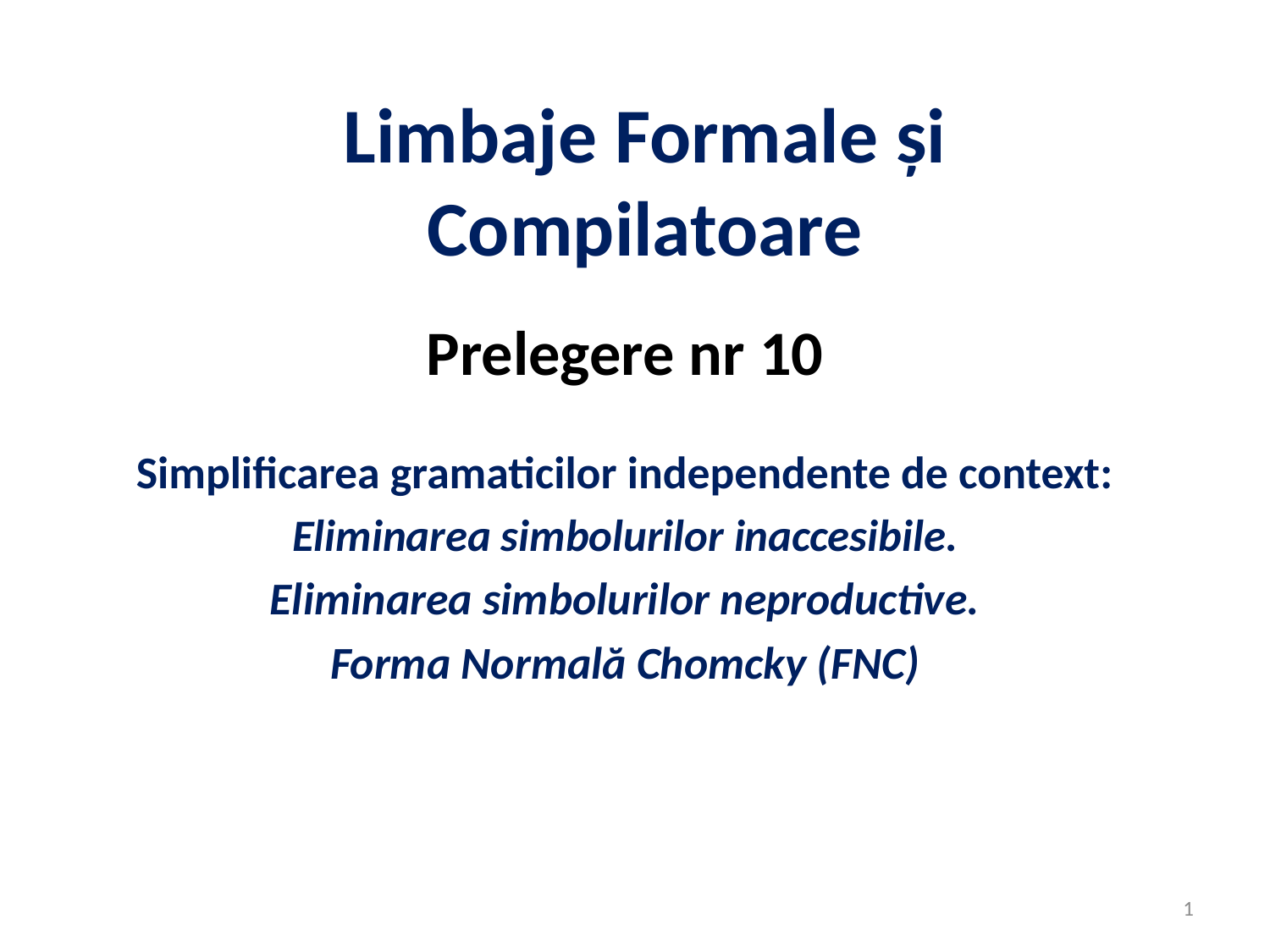

# Limbaje Formale și Compilatoare
Prelegere nr 10

Simplificarea gramaticilor independente de context:
Eliminarea simbolurilor inaccesibile.
Eliminarea simbolurilor neproductive.
Forma Normală Chomcky (FNC)

1